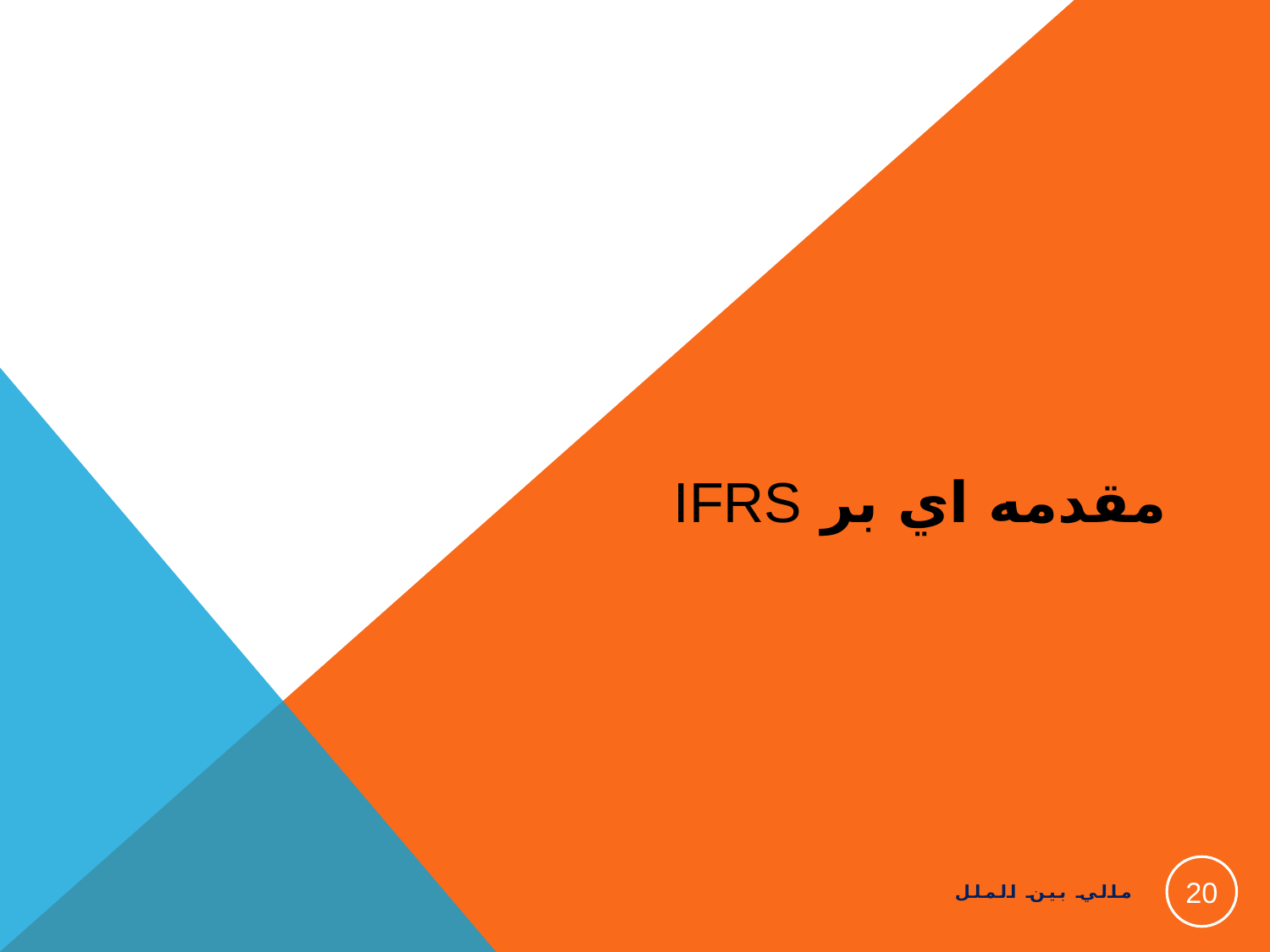

# مقدمه اي بر IFRS
20
مالي بين الملل